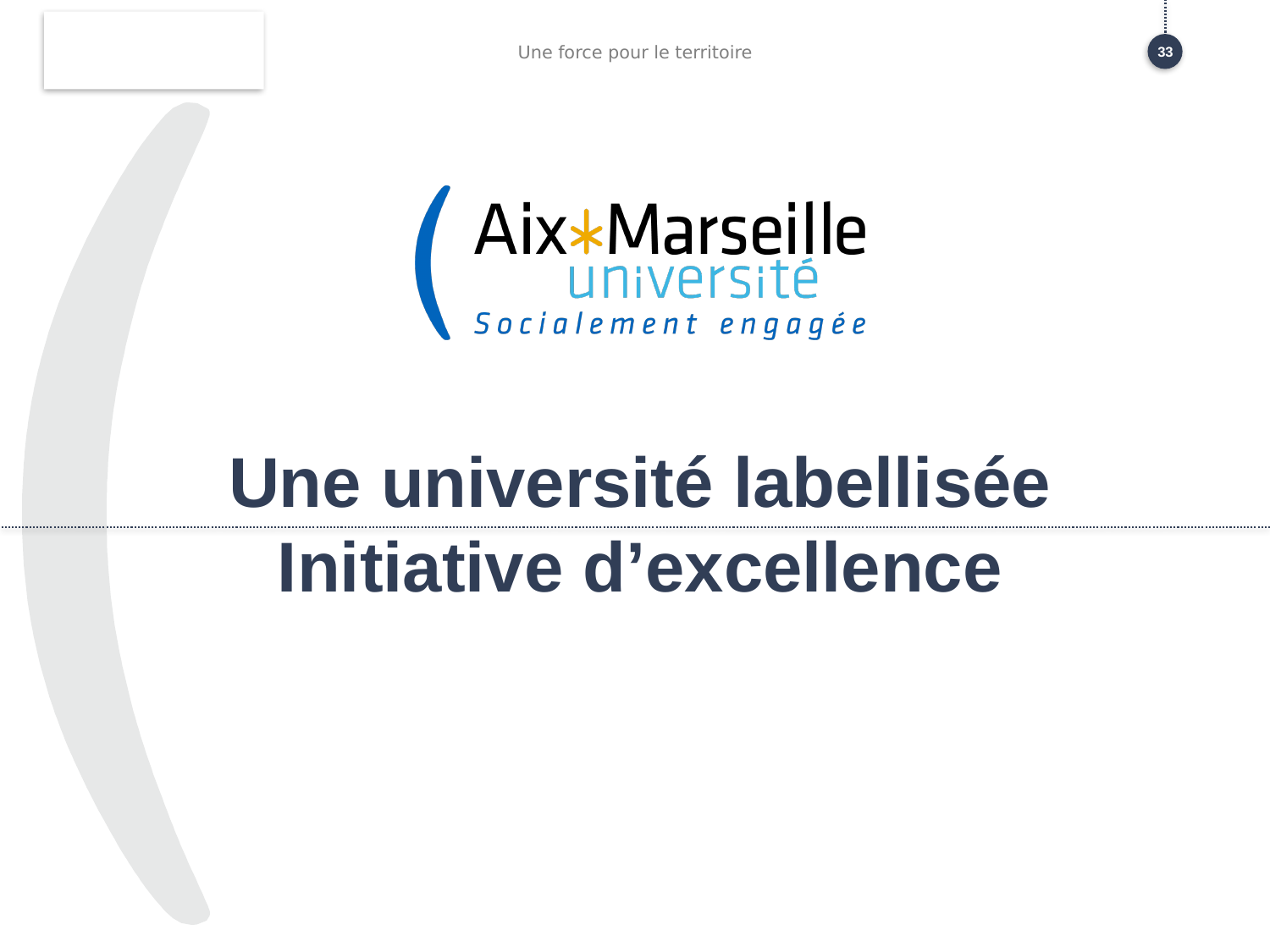

Une force pour le territoire
33
# Une université labellisée Initiative d’excellence